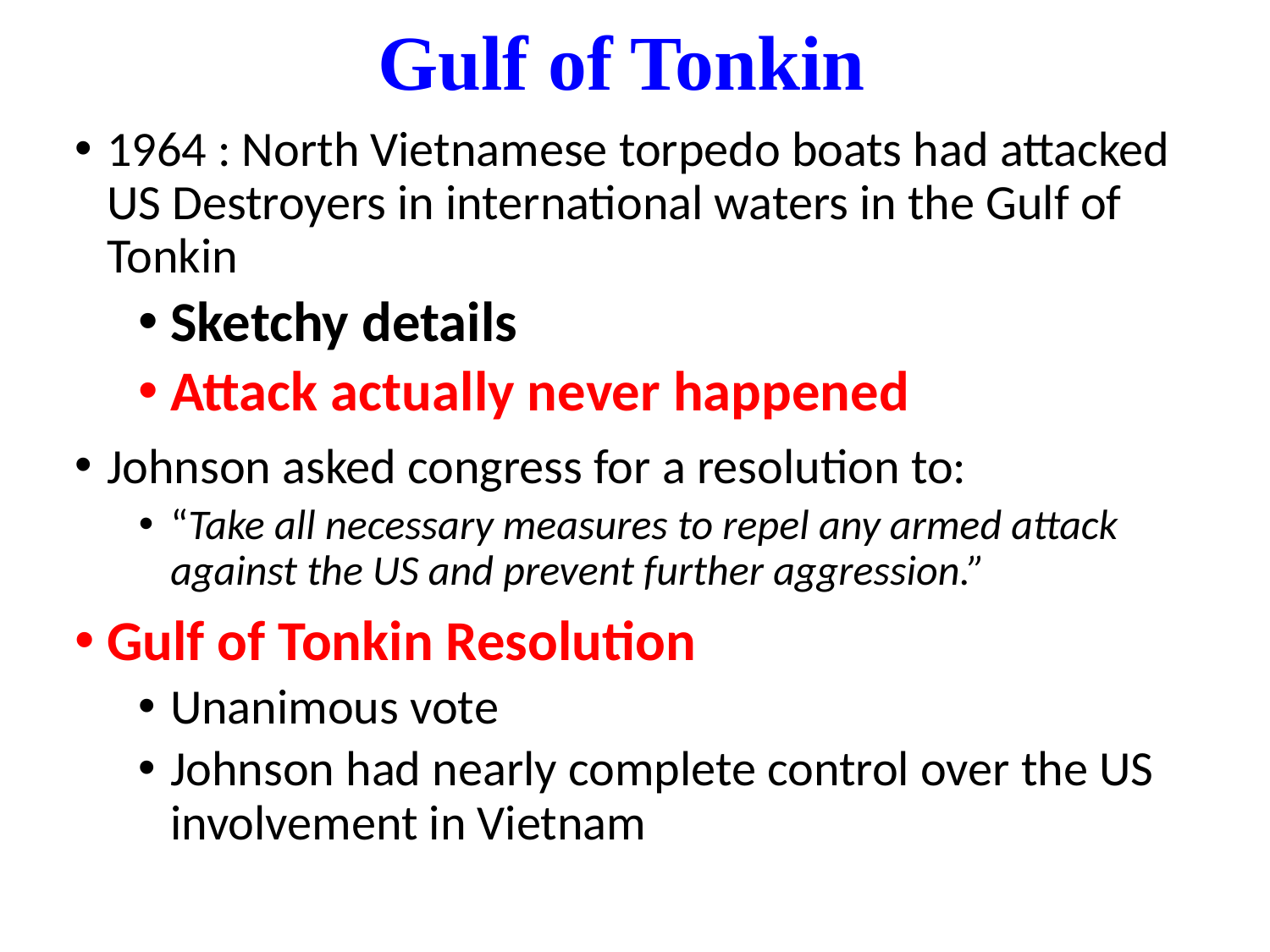

# Gulf of Tonkin
1964 : North Vietnamese torpedo boats had attacked US Destroyers in international waters in the Gulf of Tonkin
Sketchy details
Attack actually never happened
Johnson asked congress for a resolution to:
“Take all necessary measures to repel any armed attack against the US and prevent further aggression.”
Gulf of Tonkin Resolution
Unanimous vote
Johnson had nearly complete control over the US involvement in Vietnam